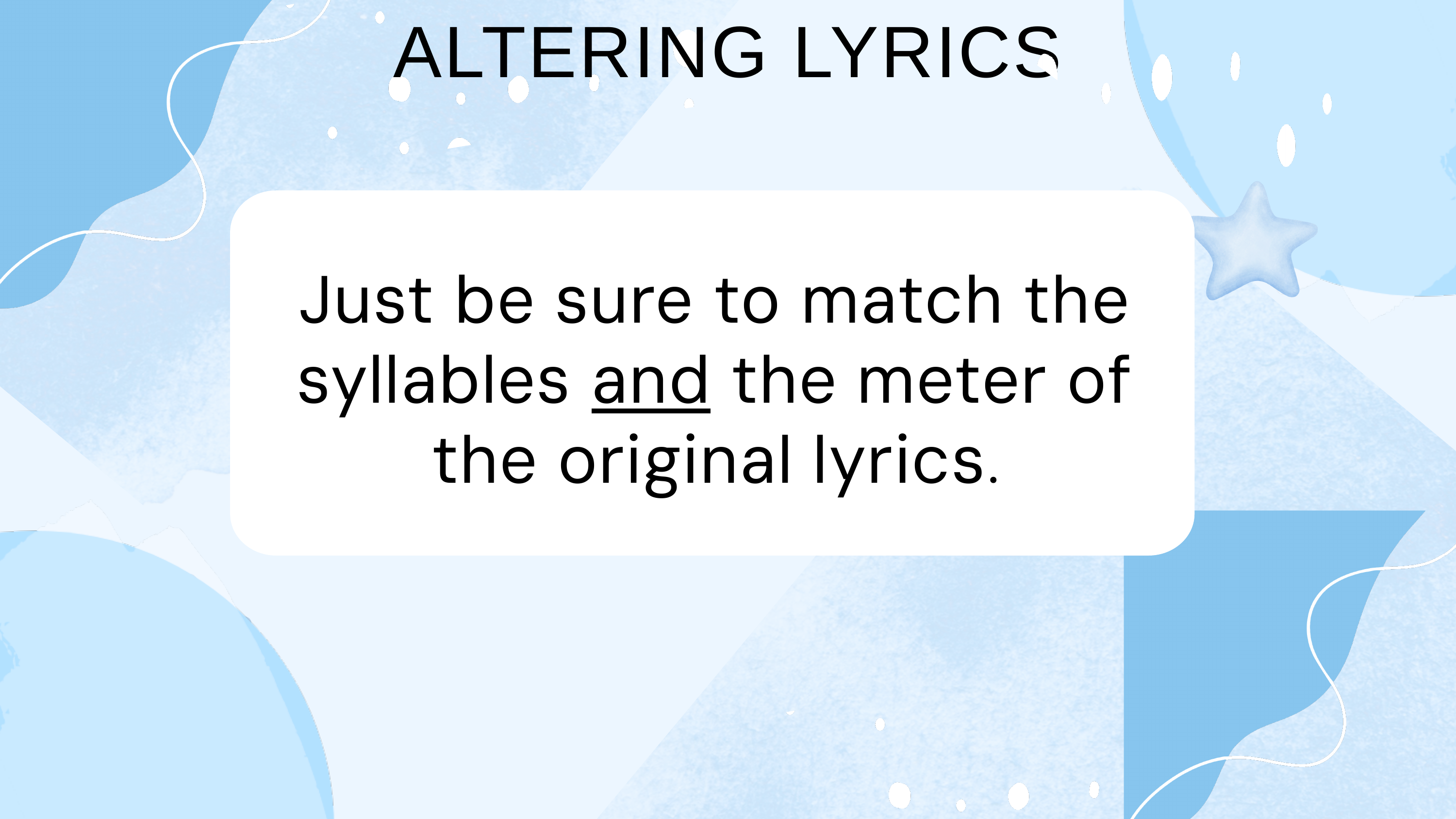

ALTERING LYRICS

Just be sure to match the syllables and the meter of the original lyrics.